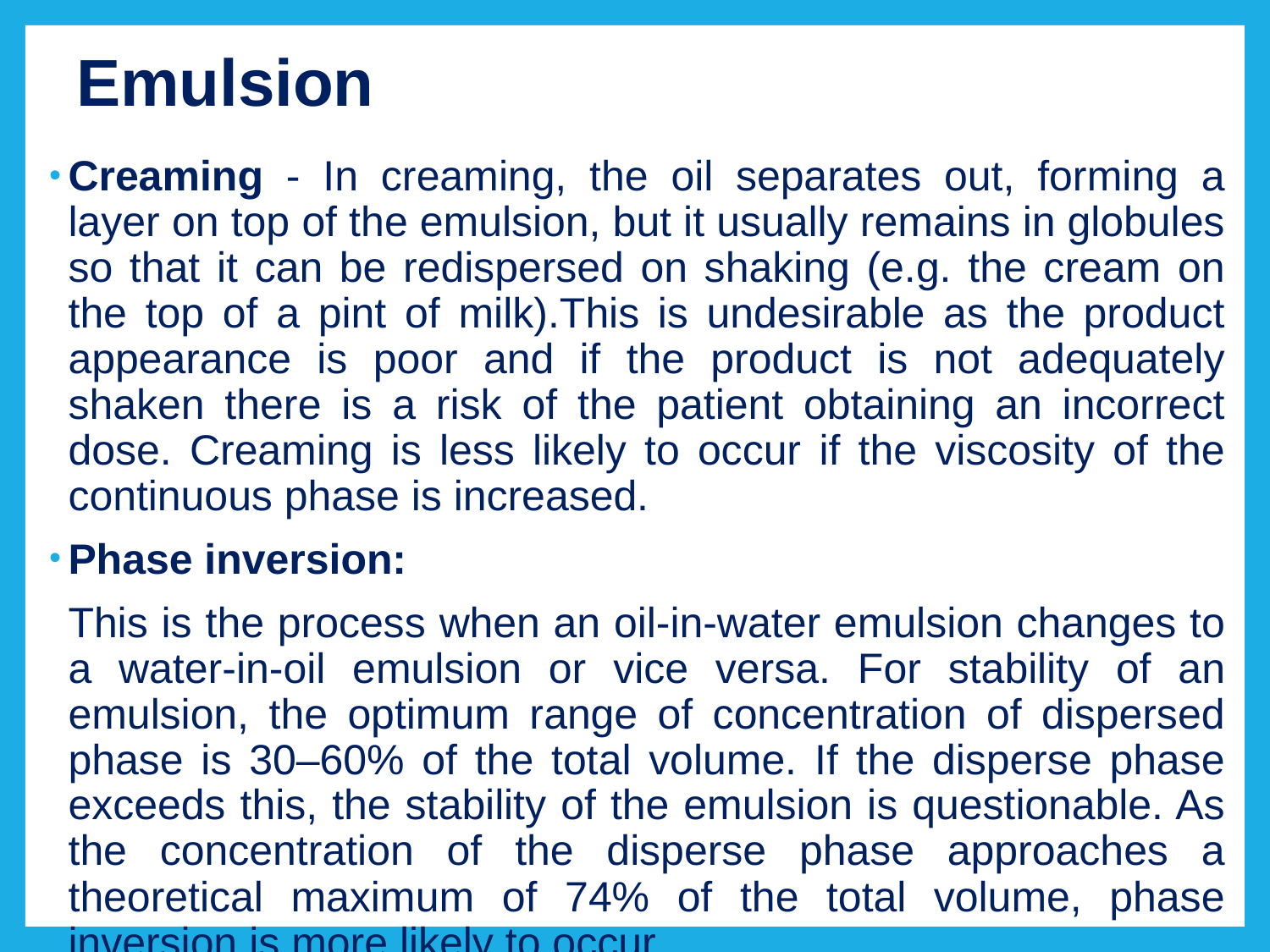

# Emulsion
Creaming - In creaming, the oil separates out, forming a layer on top of the emulsion, but it usually remains in globules so that it can be redispersed on shaking (e.g. the cream on the top of a pint of milk).This is undesirable as the product appearance is poor and if the product is not adequately shaken there is a risk of the patient obtaining an incorrect dose. Creaming is less likely to occur if the viscosity of the continuous phase is increased.
Phase inversion:
	This is the process when an oil-in-water emulsion changes to a water-in-oil emulsion or vice versa. For stability of an emulsion, the optimum range of concentration of dispersed phase is 30–60% of the total volume. If the disperse phase exceeds this, the stability of the emulsion is questionable. As the concentration of the disperse phase approaches a theoretical maximum of 74% of the total volume, phase inversion is more likely to occur.